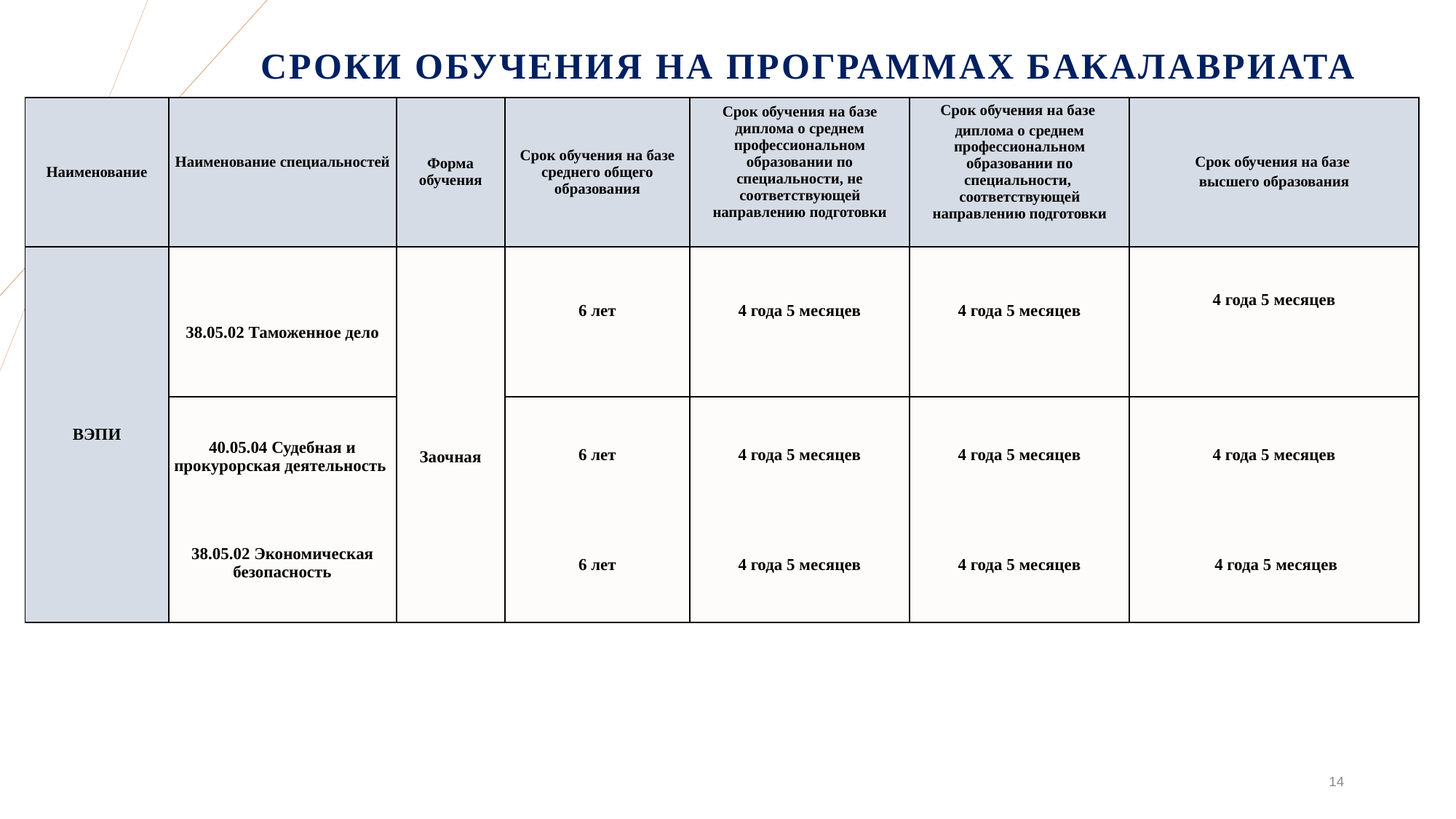

# Сроки обучения на программах бакалавриата
| Наименование | Наименование специальностей | Форма обучения | Срок обучения на базе среднего общего образования | Срок обучения на базе диплома о среднем профессиональном образовании по специальности, не соответствующей направлению подготовки | Срок обучения на базе диплома о среднем профессиональном образовании по специальности, соответствующей направлению подготовки | Срок обучения на базе высшего образования |
| --- | --- | --- | --- | --- | --- | --- |
| ВЭПИ | 38.05.02 Таможенное дело | Заочная | 6 лет | 4 года 5 месяцев | 4 года 5 месяцев | 4 года 5 месяцев |
|  | 40.05.04 Судебная и прокурорская деятельность 38.05.02 Экономическая безопасность |  | 6 лет 6 лет | 4 года 5 месяцев 4 года 5 месяцев | 4 года 5 месяцев 4 года 5 месяцев | 4 года 5 месяцев 4 года 5 месяцев |
14